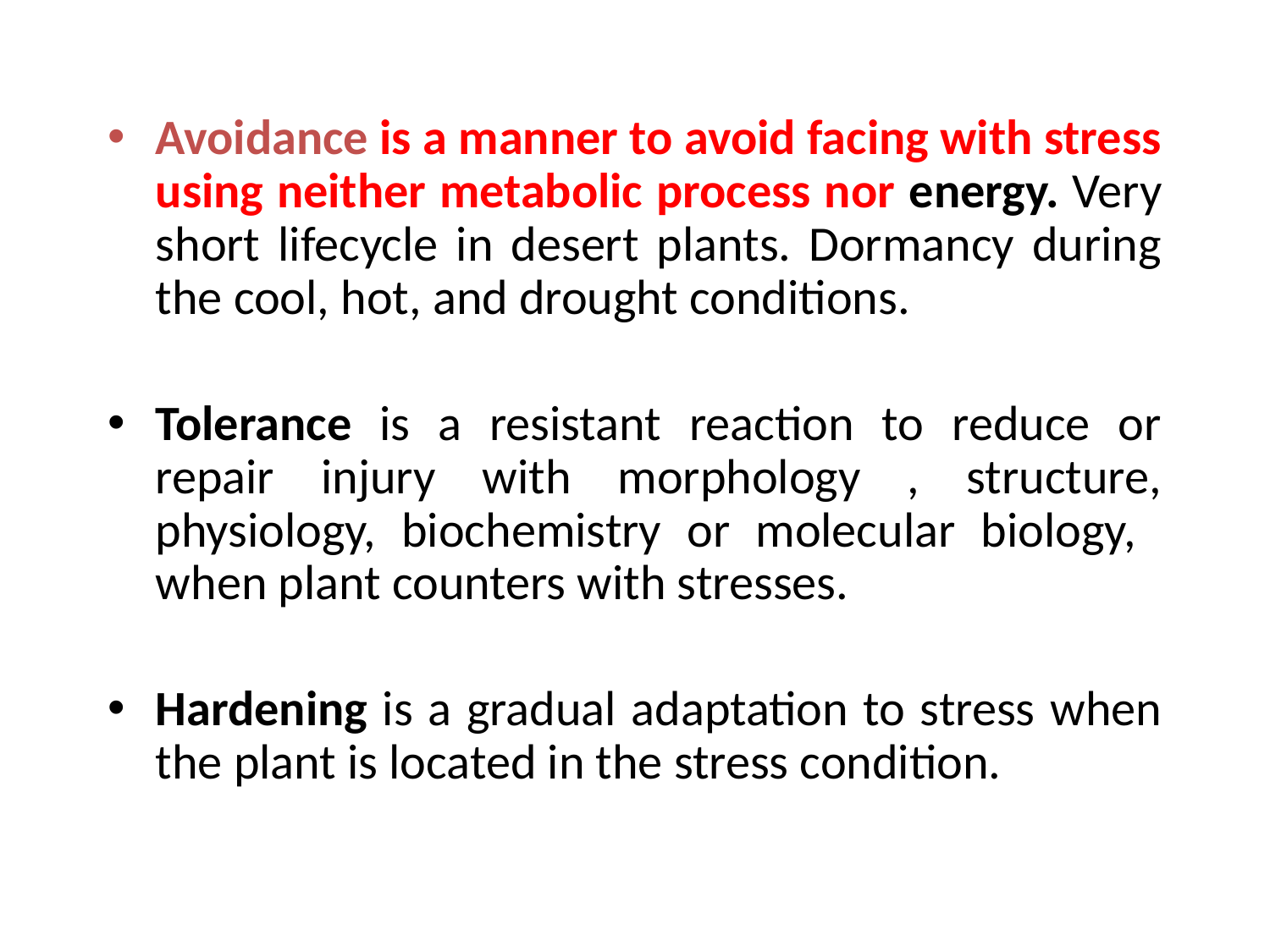

Avoidance is a manner to avoid facing with stress using neither metabolic process nor energy. Very short lifecycle in desert plants. Dormancy during the cool, hot, and drought conditions.

Tolerance is a resistant reaction to reduce or repair injury with morphology , structure, physiology, biochemistry or molecular biology,  when plant counters with stresses.

Hardening is a gradual adaptation to stress when the plant is located in the stress condition.